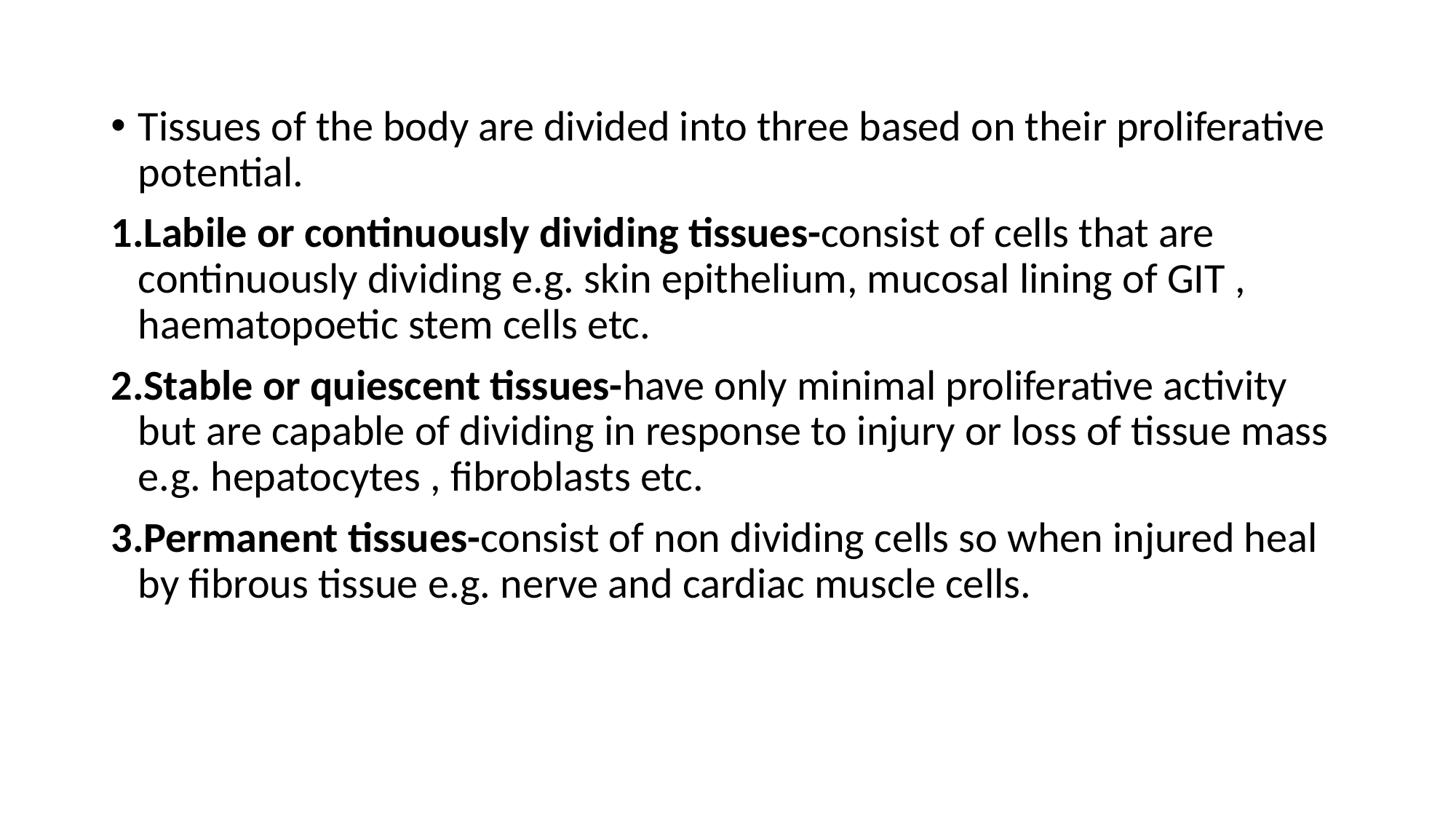

Tissues of the body are divided into three based on their proliferative potential.
Labile or continuously dividing tissues-consist of cells that are continuously dividing e.g. skin epithelium, mucosal lining of GIT , haematopoetic stem cells etc.
Stable or quiescent tissues-have only minimal proliferative activity but are capable of dividing in response to injury or loss of tissue mass e.g. hepatocytes , fibroblasts etc.
Permanent tissues-consist of non dividing cells so when injured heal by fibrous tissue e.g. nerve and cardiac muscle cells.